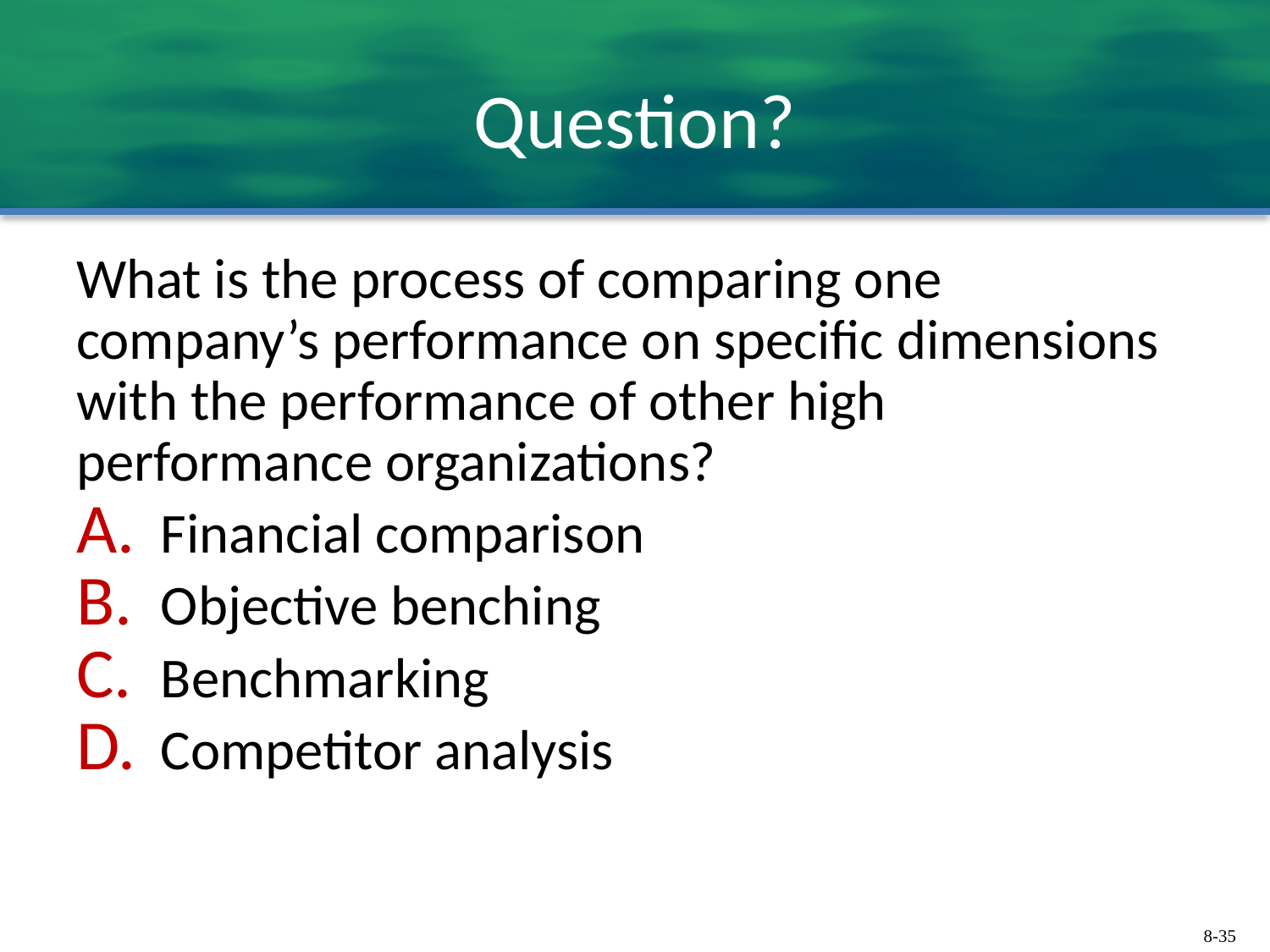

# Question?
What is the process of comparing one company’s performance on specific dimensions with the performance of other high performance organizations?
Financial comparison
Objective benching
Benchmarking
Competitor analysis